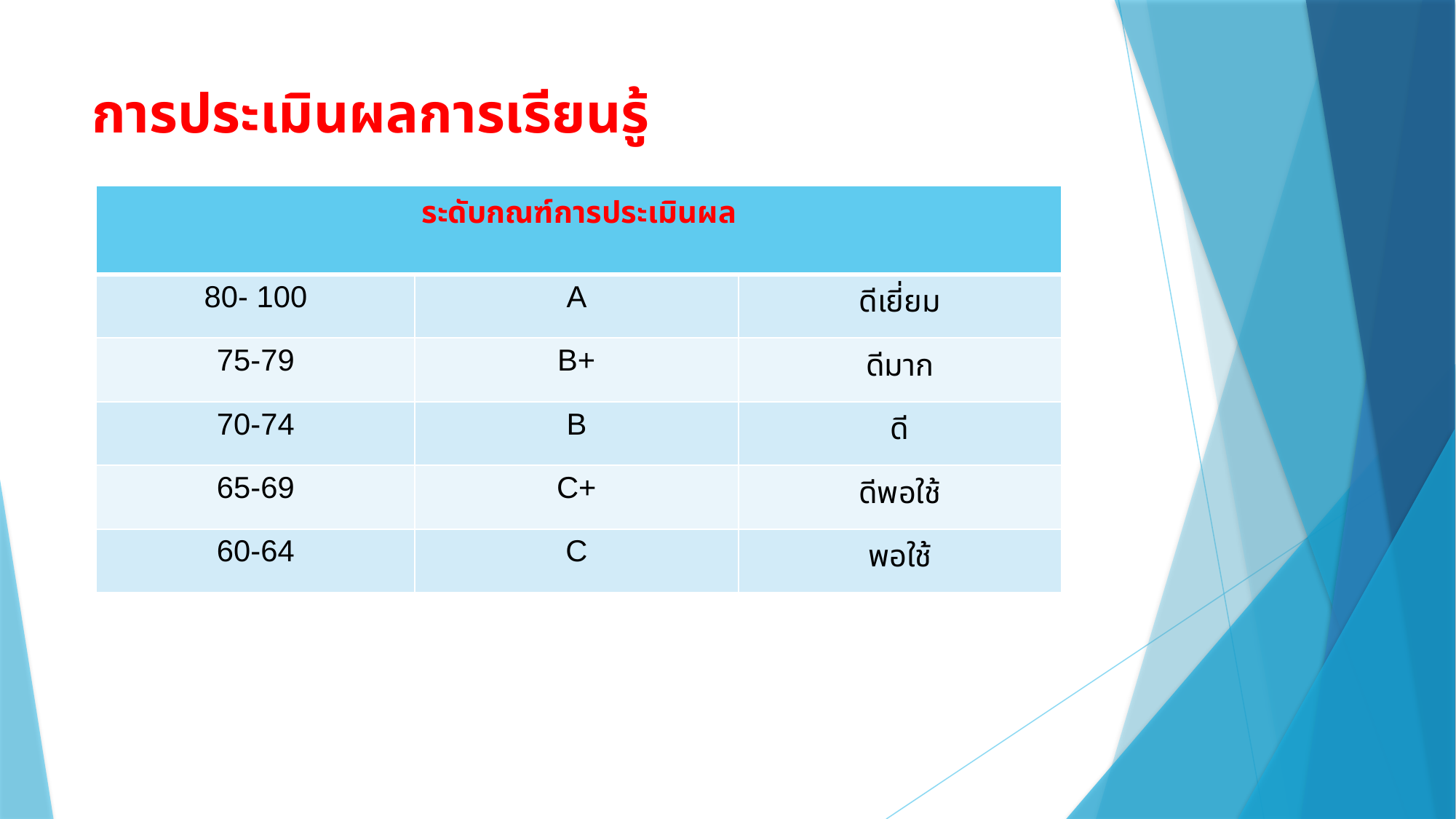

# การประเมินผลการเรียนรู้
| ระดับกณฑ์การประเมินผล |  |  |
| --- | --- | --- |
| 80- 100 | A | ดีเยี่ยม |
| 75-79 | B+ | ดีมาก |
| 70-74 | B | ดี |
| 65-69 | C+ | ดีพอใช้ |
| 60-64 | C | พอใช้ |